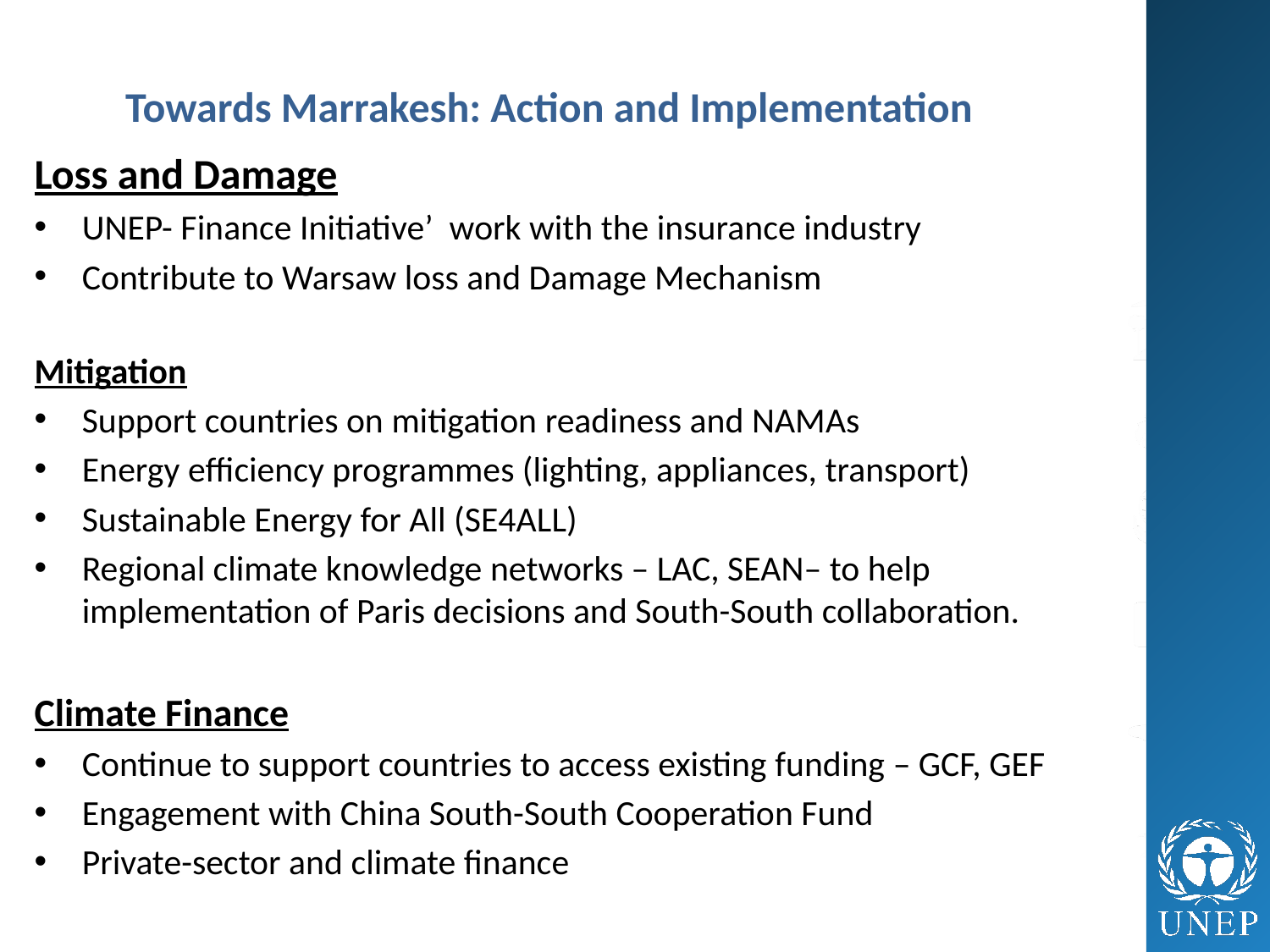

# Towards Marrakesh: Action and Implementation
Loss and Damage
UNEP- Finance Initiative’  work with the insurance industry
Contribute to Warsaw loss and Damage Mechanism

Mitigation
Support countries on mitigation readiness and NAMAs
Energy efficiency programmes (lighting, appliances, transport)
Sustainable Energy for All (SE4ALL)
Regional climate knowledge networks – LAC, SEAN– to help implementation of Paris decisions and South-South collaboration.

Climate Finance
Continue to support countries to access existing funding – GCF, GEF
Engagement with China South-South Cooperation Fund
Private-sector and climate finance